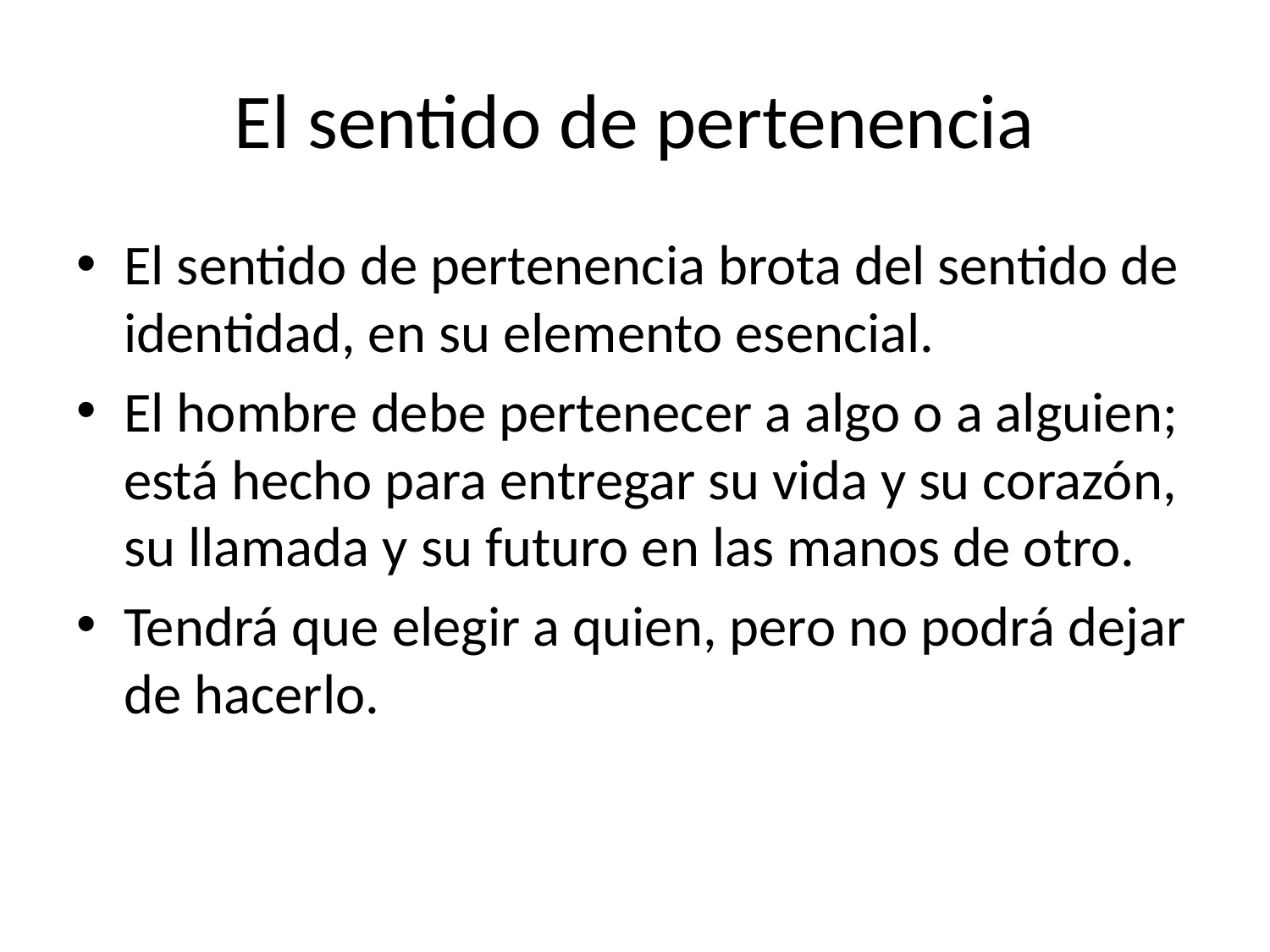

# El sentido de pertenencia
El sentido de pertenencia brota del sentido de identidad, en su elemento esencial.
El hombre debe pertenecer a algo o a alguien; está hecho para entregar su vida y su corazón, su llamada y su futuro en las manos de otro.
Tendrá que elegir a quien, pero no podrá dejar de hacerlo.